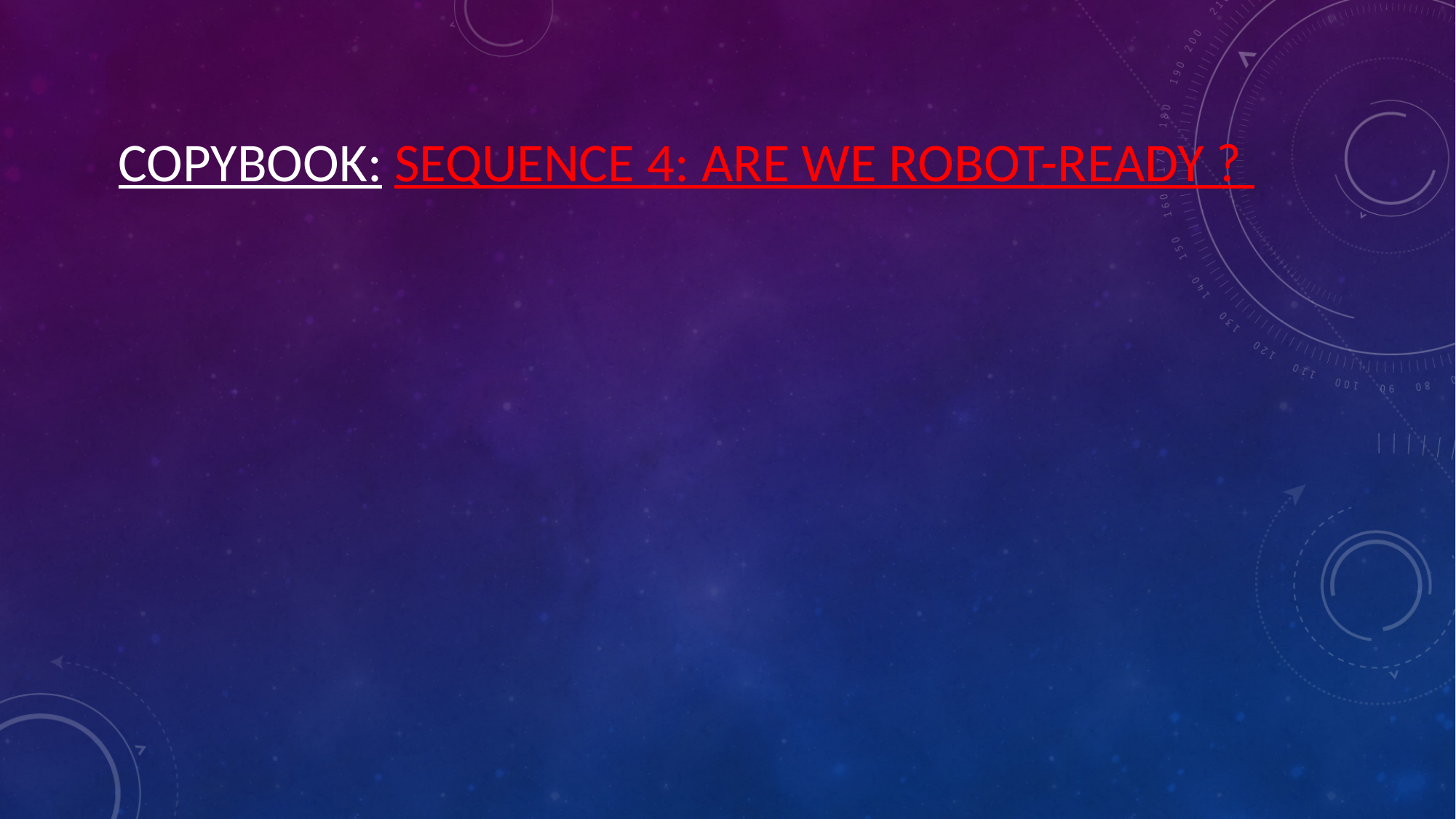

# Copybook: Sequence 4: Are we robot-ready ?